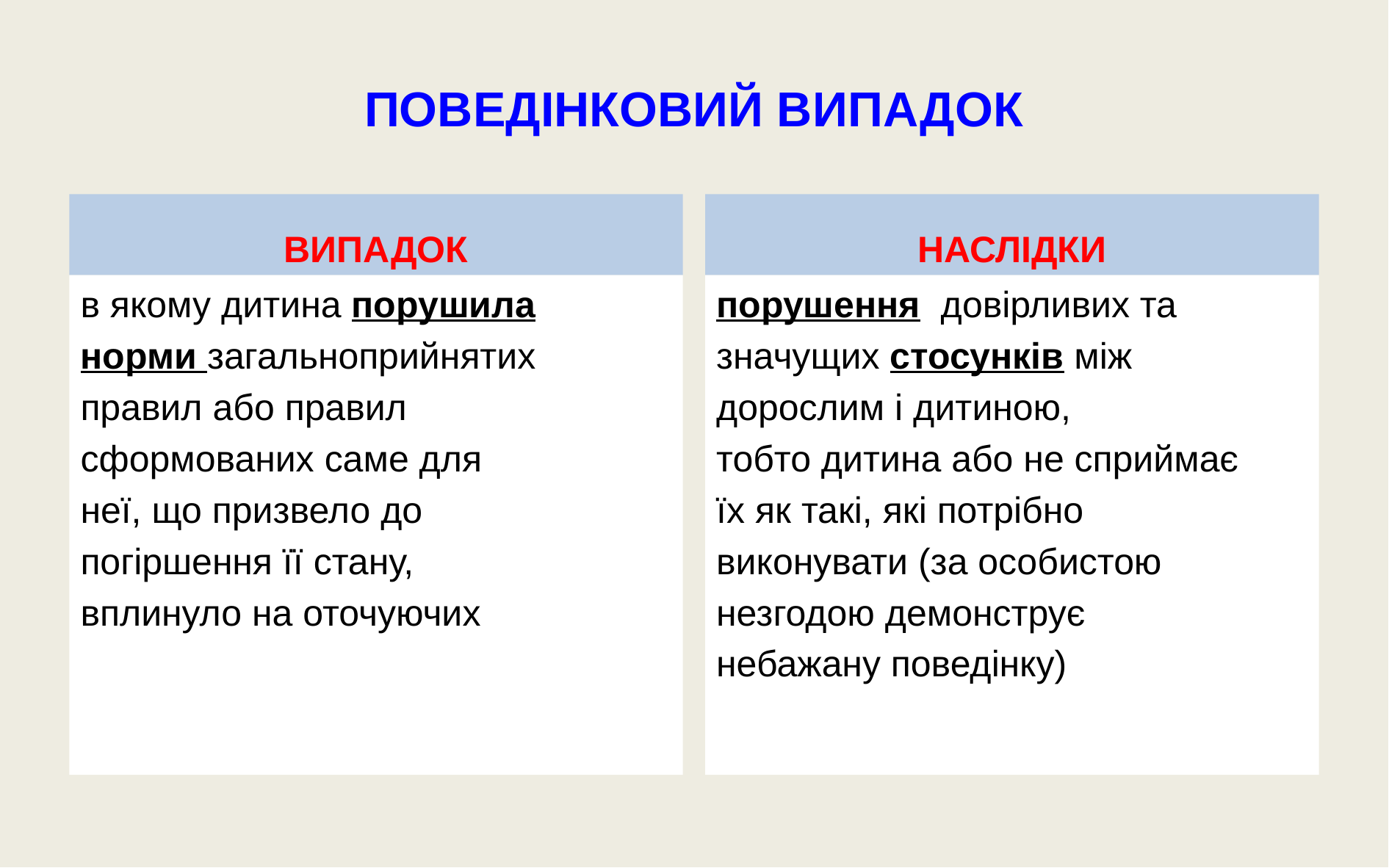

# ПОВЕДІНКОВИЙ ВИПАДОК
ВИПАДОК
НАСЛІДКИ
в якому дитина порушила
норми загальноприйнятих
правил або правил
сформованих саме для
неї, що призвело до
погіршення її стану,
вплинуло на оточуючих
порушення  довірливих та
значущих стосунків між
дорослим і дитиною,
тобто дитина або не сприймає
їх як такі, які потрібно
виконувати (за особистою
незгодою демонструє
небажану поведінку)